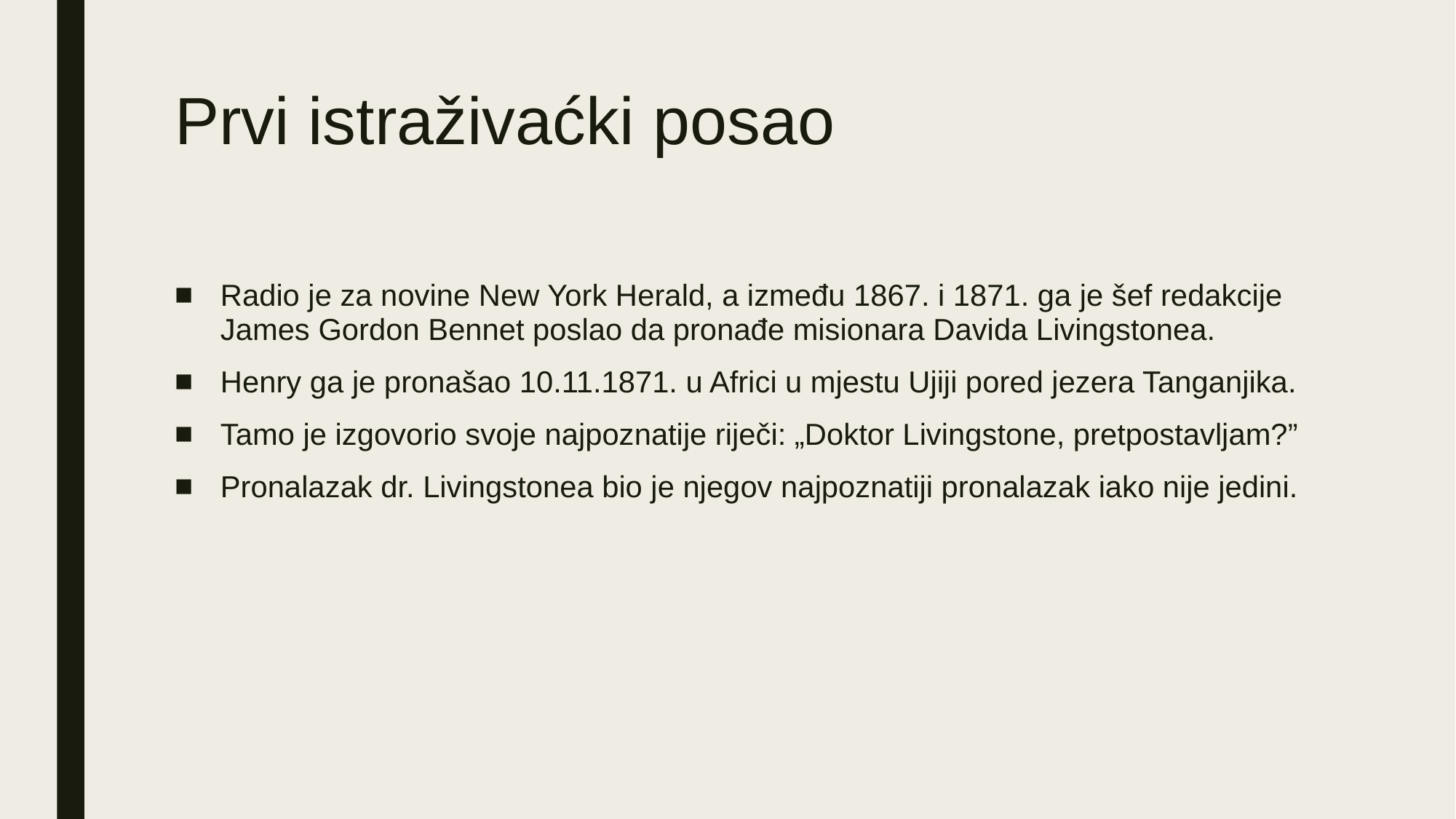

# Prvi istraživaćki posao
Radio je za novine New York Herald, a između 1867. i 1871. ga je šef redakcije James Gordon Bennet poslao da pronađe misionara Davida Livingstonea.
Henry ga je pronašao 10.11.1871. u Africi u mjestu Ujiji pored jezera Tanganjika.
Tamo je izgovorio svoje najpoznatije riječi: „Doktor Livingstone, pretpostavljam?”
Pronalazak dr. Livingstonea bio je njegov najpoznatiji pronalazak iako nije jedini.